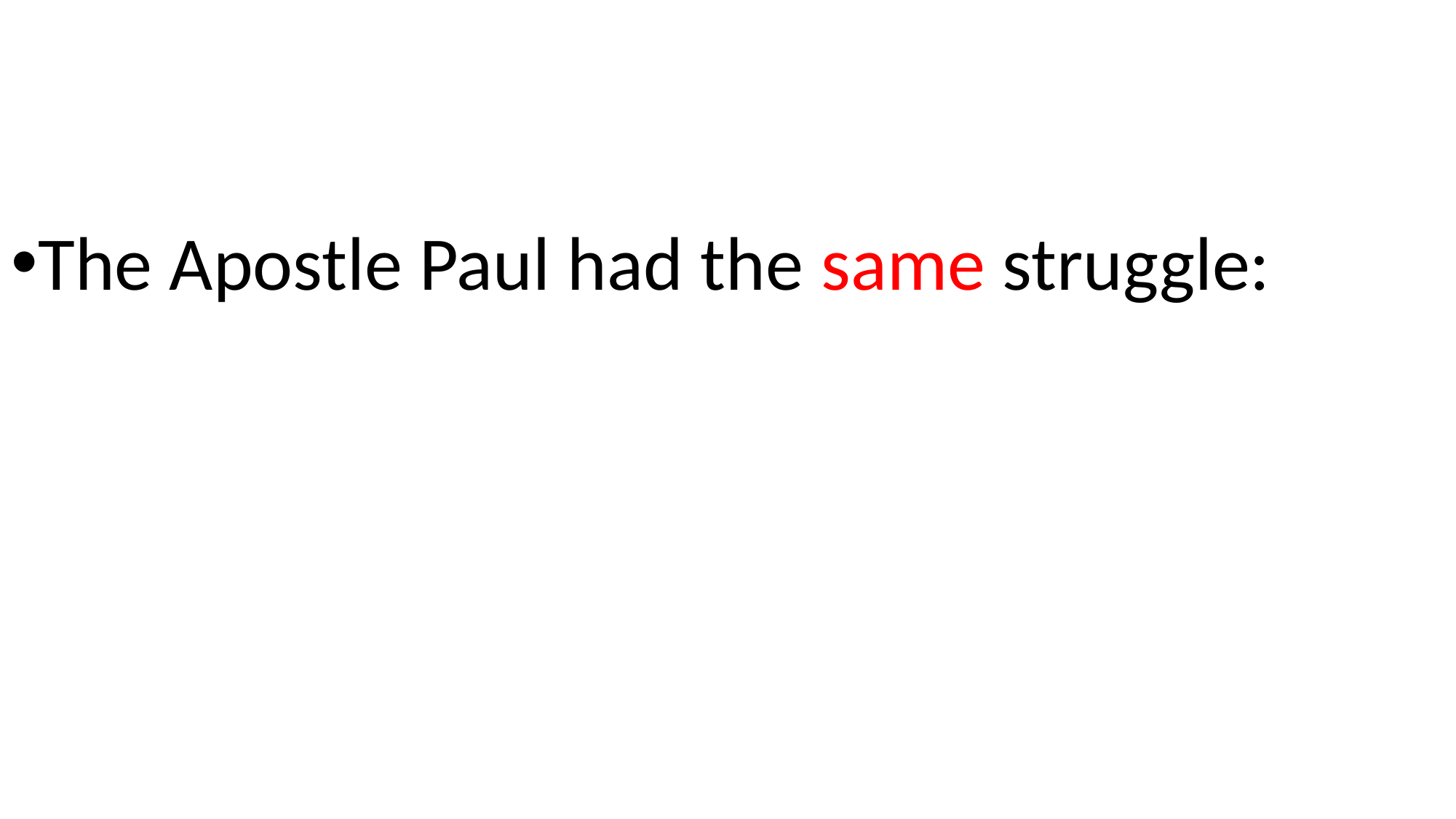

The Apostle Paul had the same struggle: